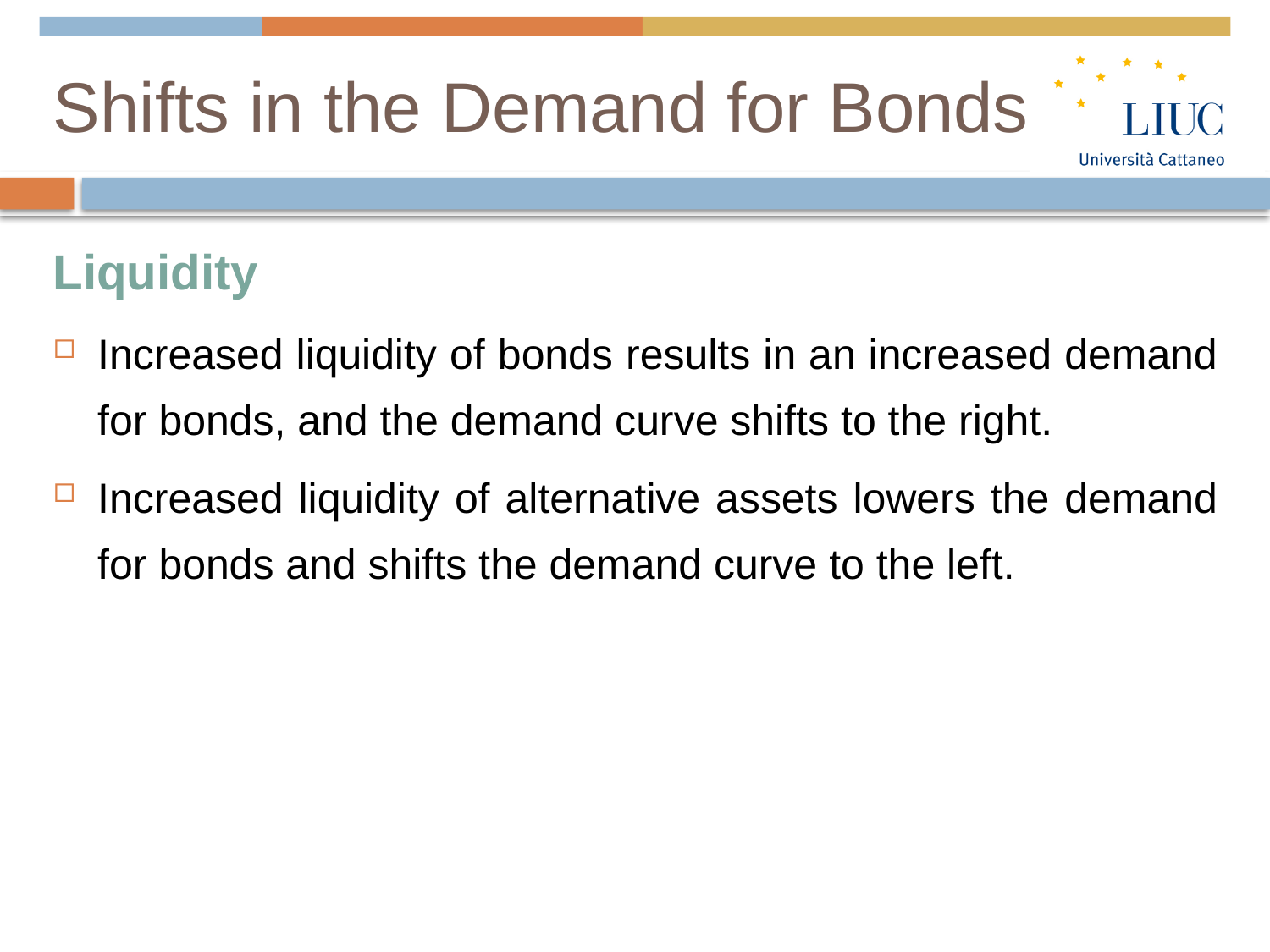

# Shifts in the Demand for Bonds
Liquidity
Increased liquidity of bonds results in an increased demand for bonds, and the demand curve shifts to the right.
Increased liquidity of alternative assets lowers the demand for bonds and shifts the demand curve to the left.